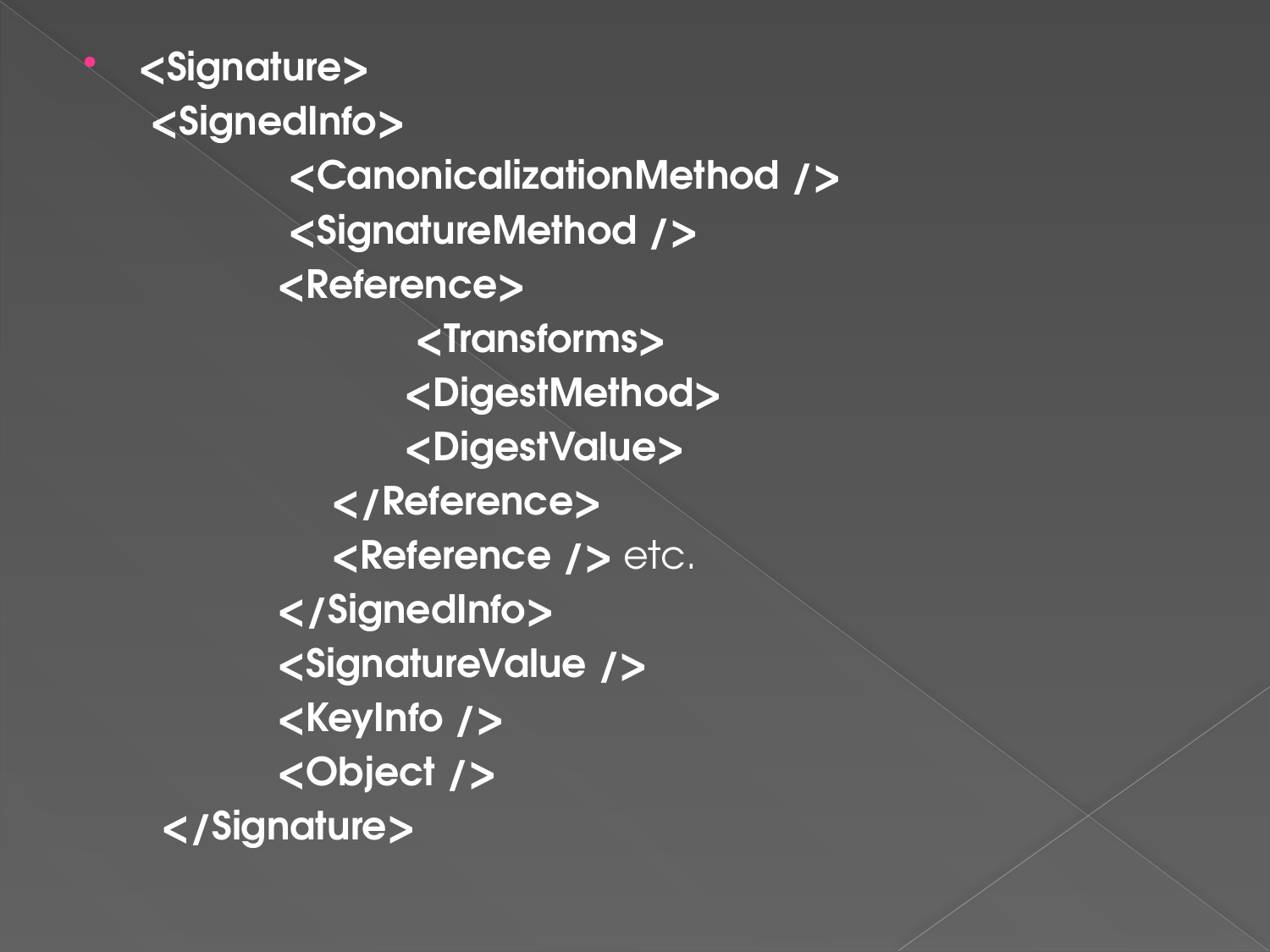

<Signature>
<SignedInfo>
	 <CanonicalizationMethod />
	 <SignatureMethod />
	<Reference>
		 <Transforms>
		<DigestMethod>
		<DigestValue>
	     </Reference>
	     <Reference /> etc.
	</SignedInfo>
	<SignatureValue />
	<KeyInfo />
	<Object />
 </Signature>